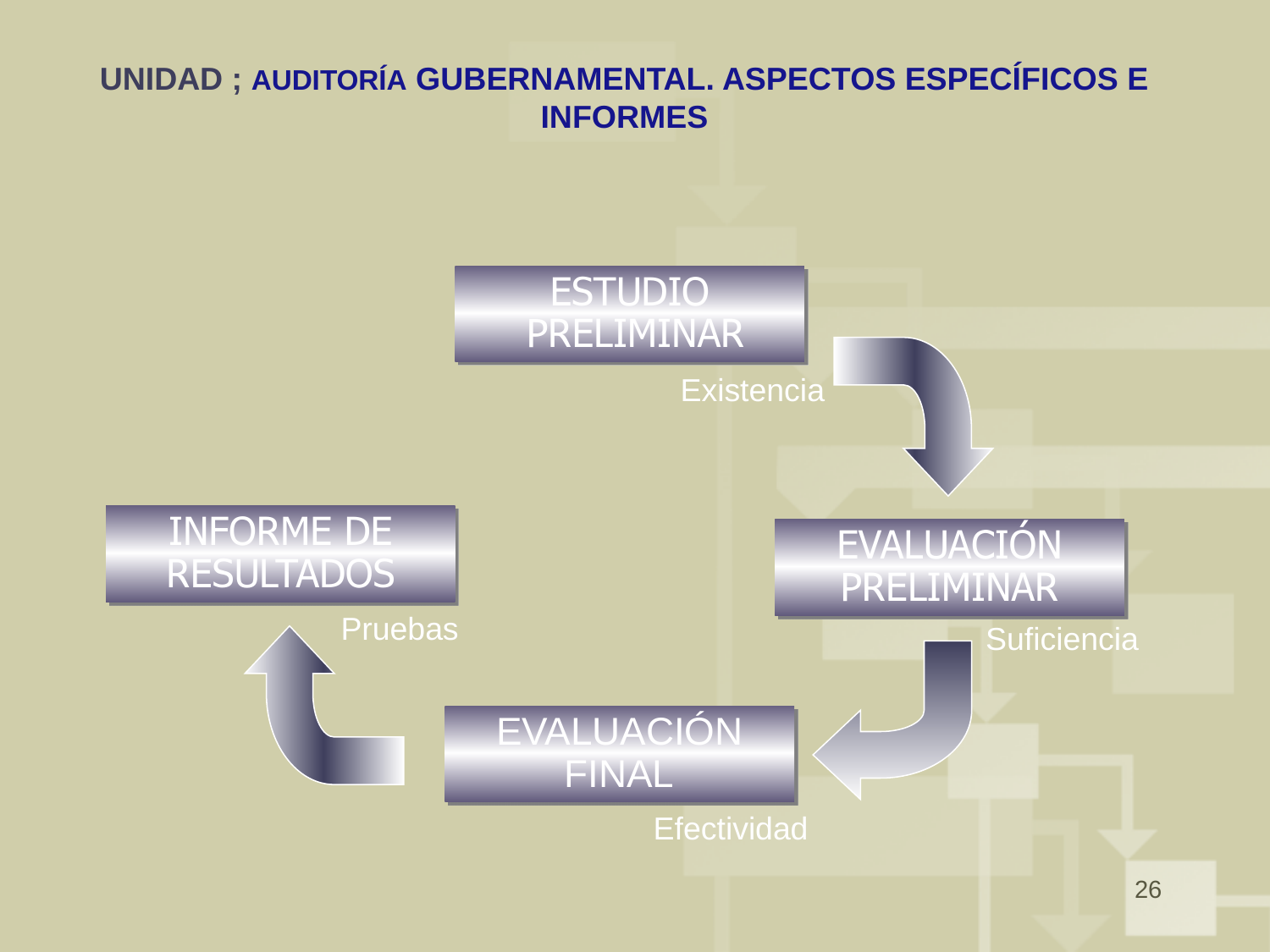

# UNIDAD ; AUDITORÍA GUBERNAMENTAL. ASPECTOS ESPECÍFICOS E INFORMES
ESTUDIO
 PRELIMINAR
ESTUDIO
 PRELIMINAR

Existencia
INFORME DE
RESULTADOS
INFORME DE
RESULTADOS
EVALUACIÓN
PRELIMINAR
EVALUACIÓN
PRELIMINAR
Pruebas
Suficiencia

EVALUACIÓN
FINAL
EVALUACIÓN
FINAL
Efectividad
26